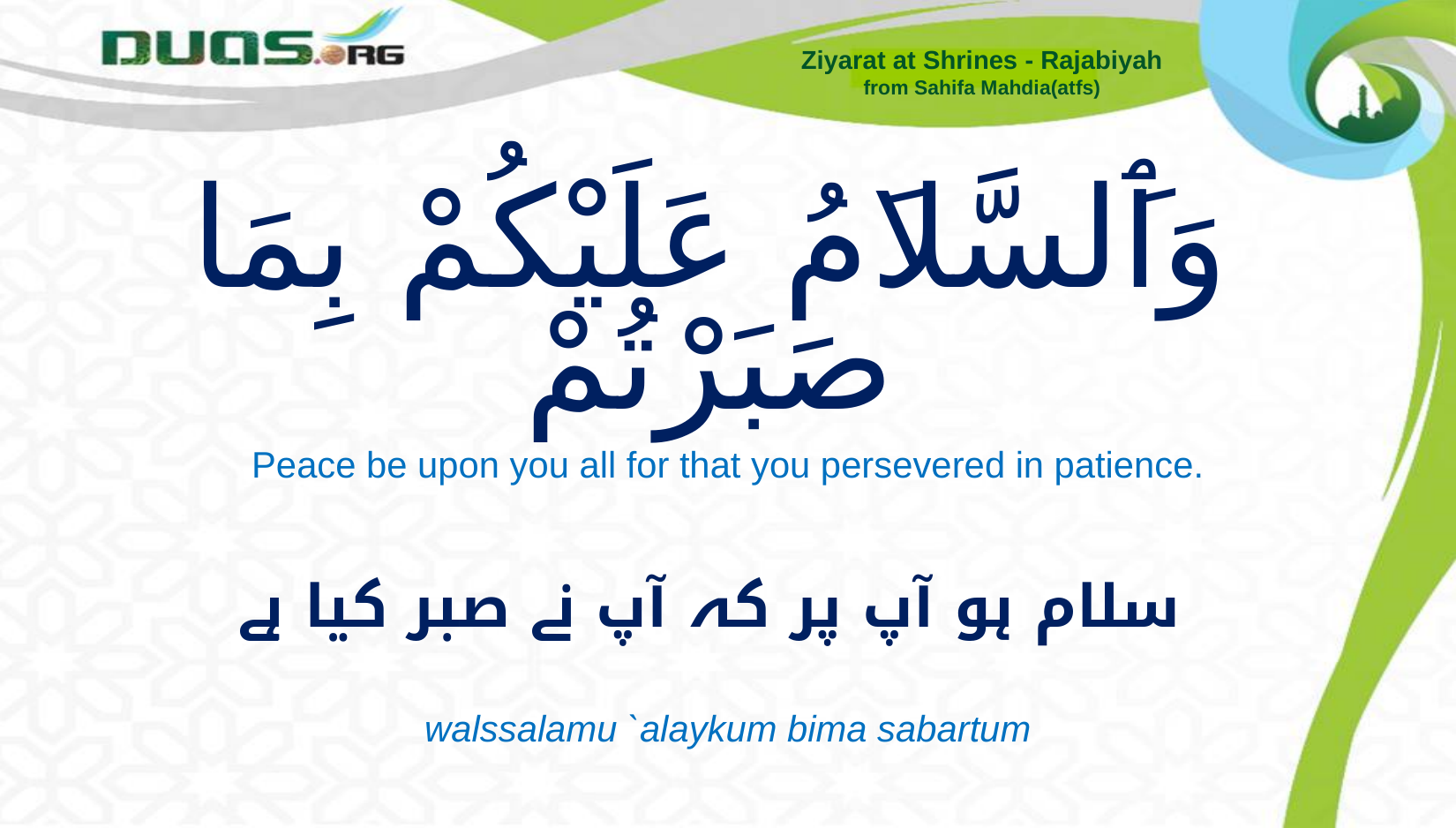

Ziyarat at Shrines - Rajabiyah
from Sahifa Mahdia(atfs)
# وَٱَلسَّلاَمُ عَلَيْكُمْ بِمَا صَبَرْتُمْ
Peace be upon you all for that you persevered in patience.
سلام ہو آپ پر کہ آپ نے صبر کیا ہے
walssalamu `alaykum bima sabartum